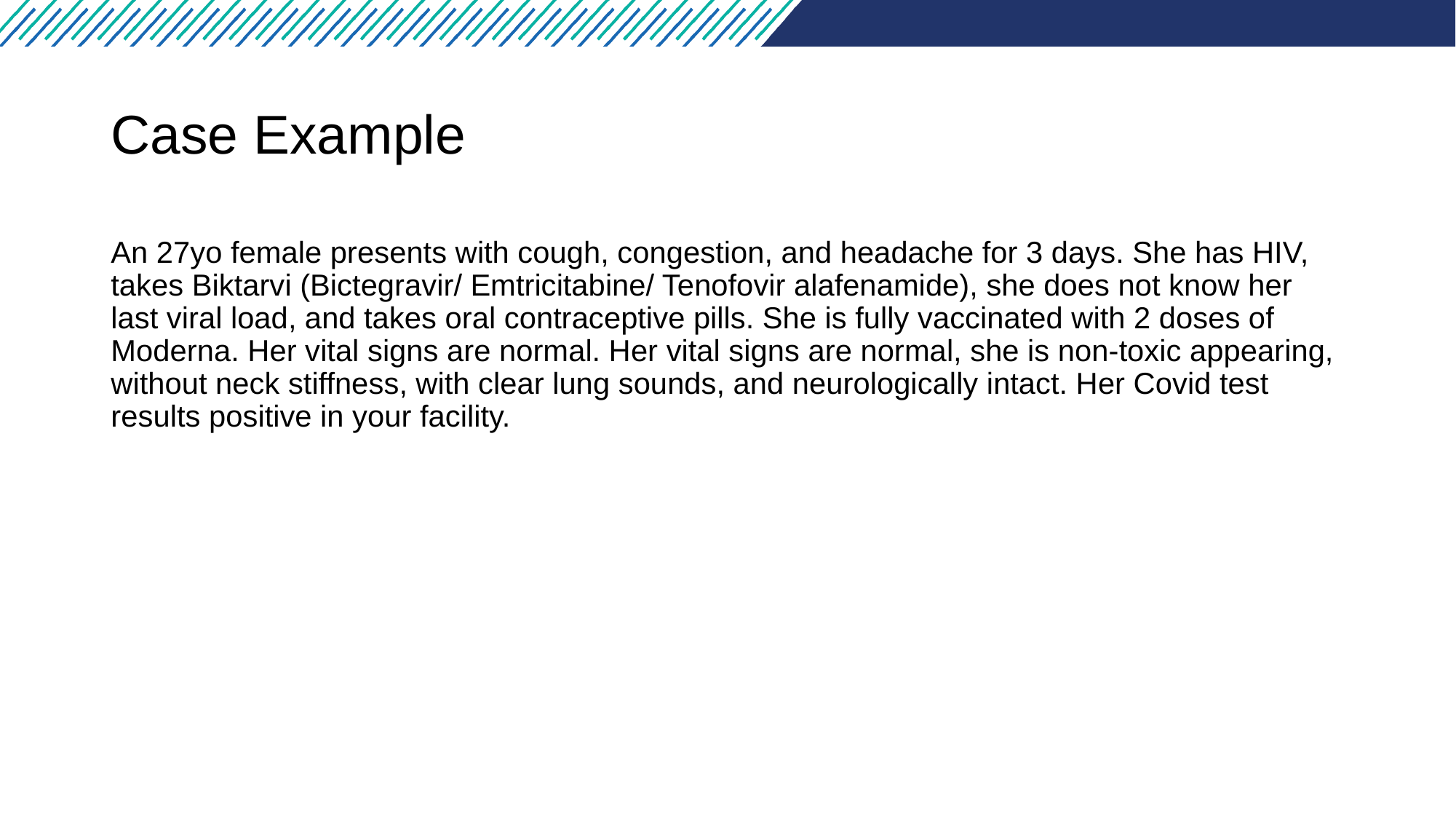

# Case Example
An 27yo female presents with cough, congestion, and headache for 3 days. She has HIV, takes Biktarvi (Bictegravir/ Emtricitabine/ Tenofovir alafenamide), she does not know her last viral load, and takes oral contraceptive pills. She is fully vaccinated with 2 doses of Moderna. Her vital signs are normal. Her vital signs are normal, she is non-toxic appearing, without neck stiffness, with clear lung sounds, and neurologically intact. Her Covid test results positive in your facility.